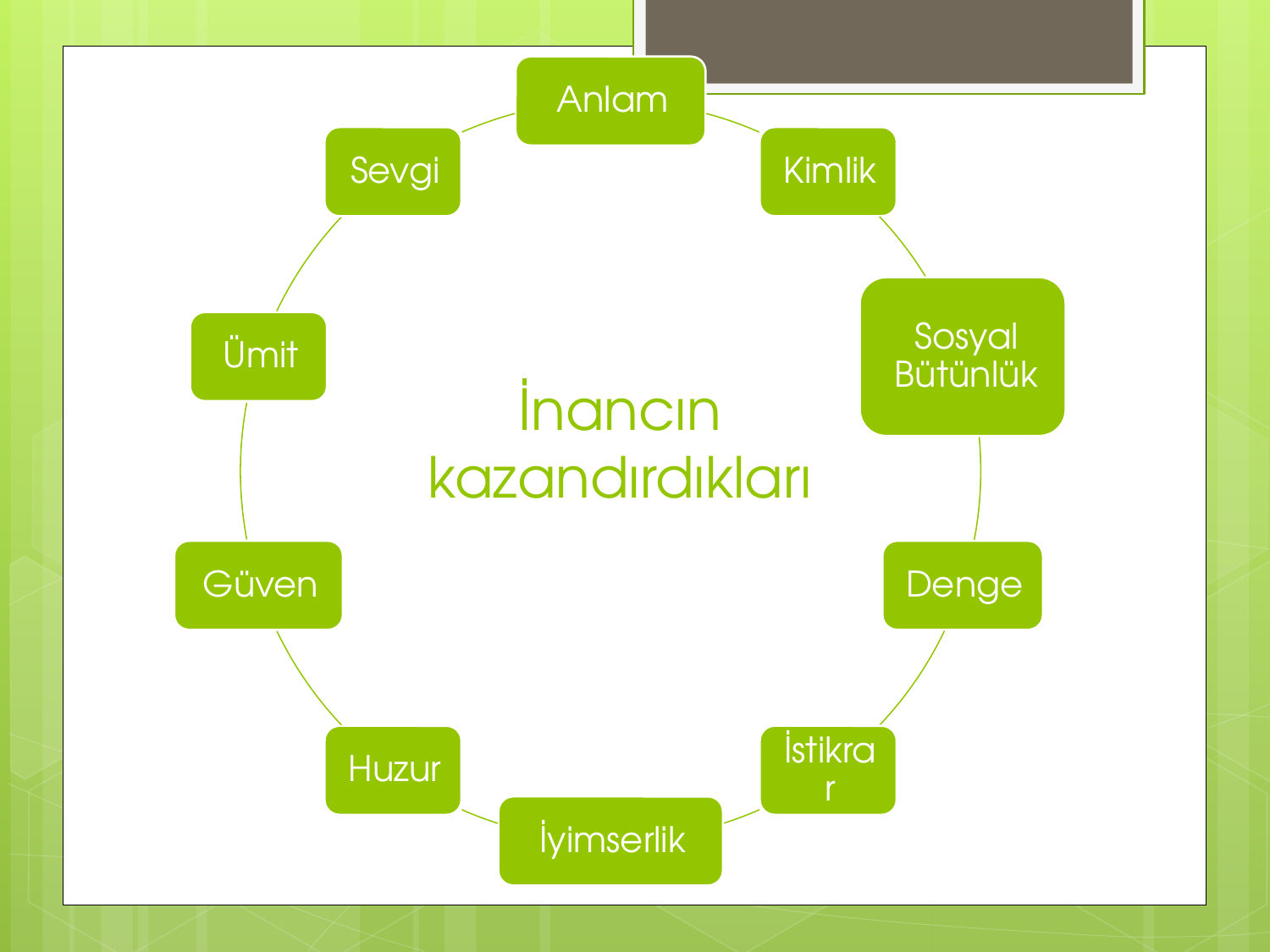

Anlam
Kimlik
Sosyal Bütünlük
Denge
İstikrar
İyimserlik
Huzur
Güven
Ümit
Sevgi
# İnancın kazandırdıkları